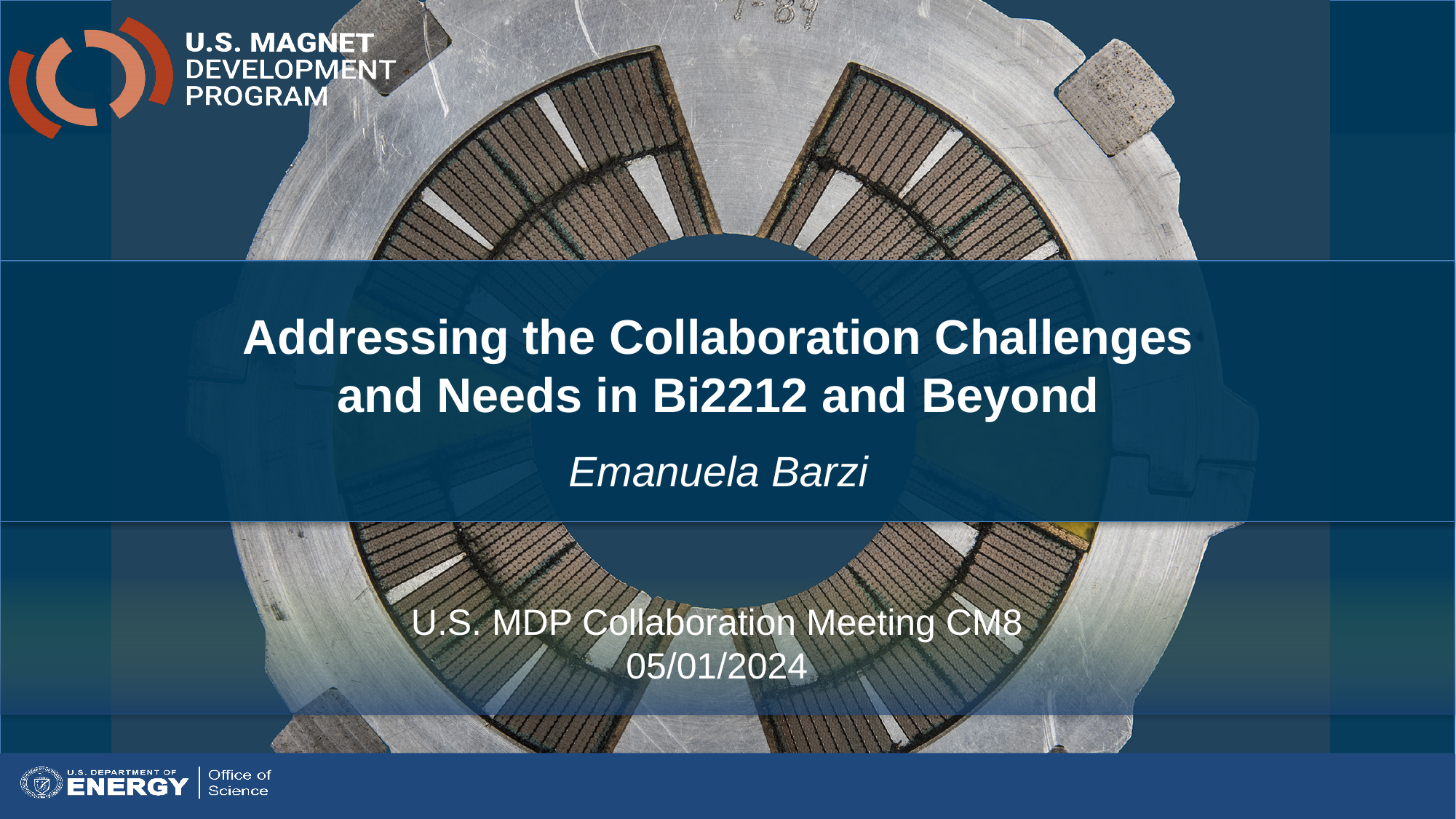

Addressing the Collaboration Challenges and Needs in Bi2212 and Beyond

Emanuela Barzi
U.S. MDP Collaboration Meeting CM8
05/01/2024